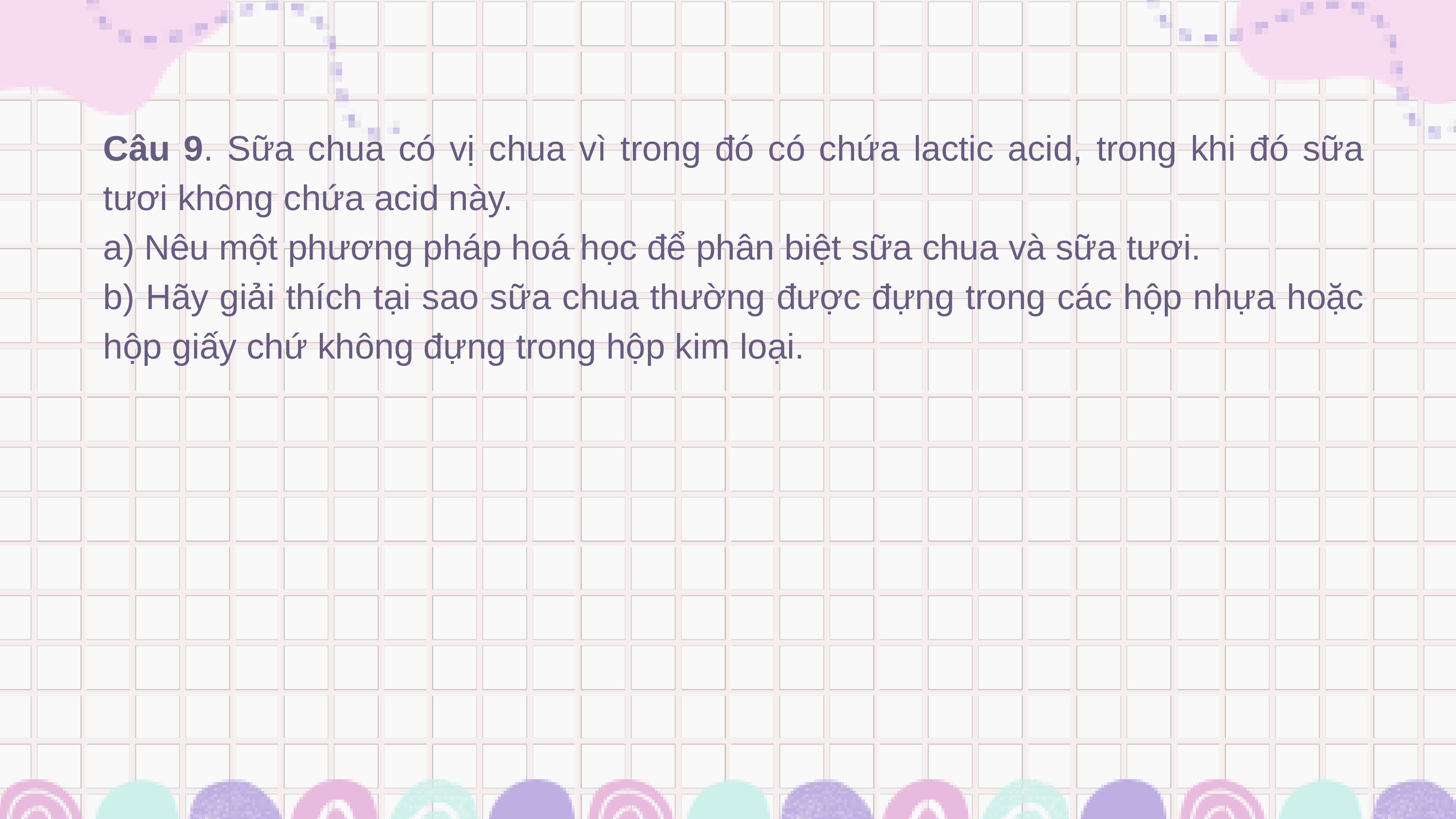

Câu 9. Sữa chua có vị chua vì trong đó có chứa lactic acid, trong khi đó sữa tươi không chứa acid này.
a) Nêu một phương pháp hoá học để phân biệt sữa chua và sữa tươi.
b) Hãy giải thích tại sao sữa chua thường được đựng trong các hộp nhựa hoặc hộp giấy chứ không đựng trong hộp kim loại.